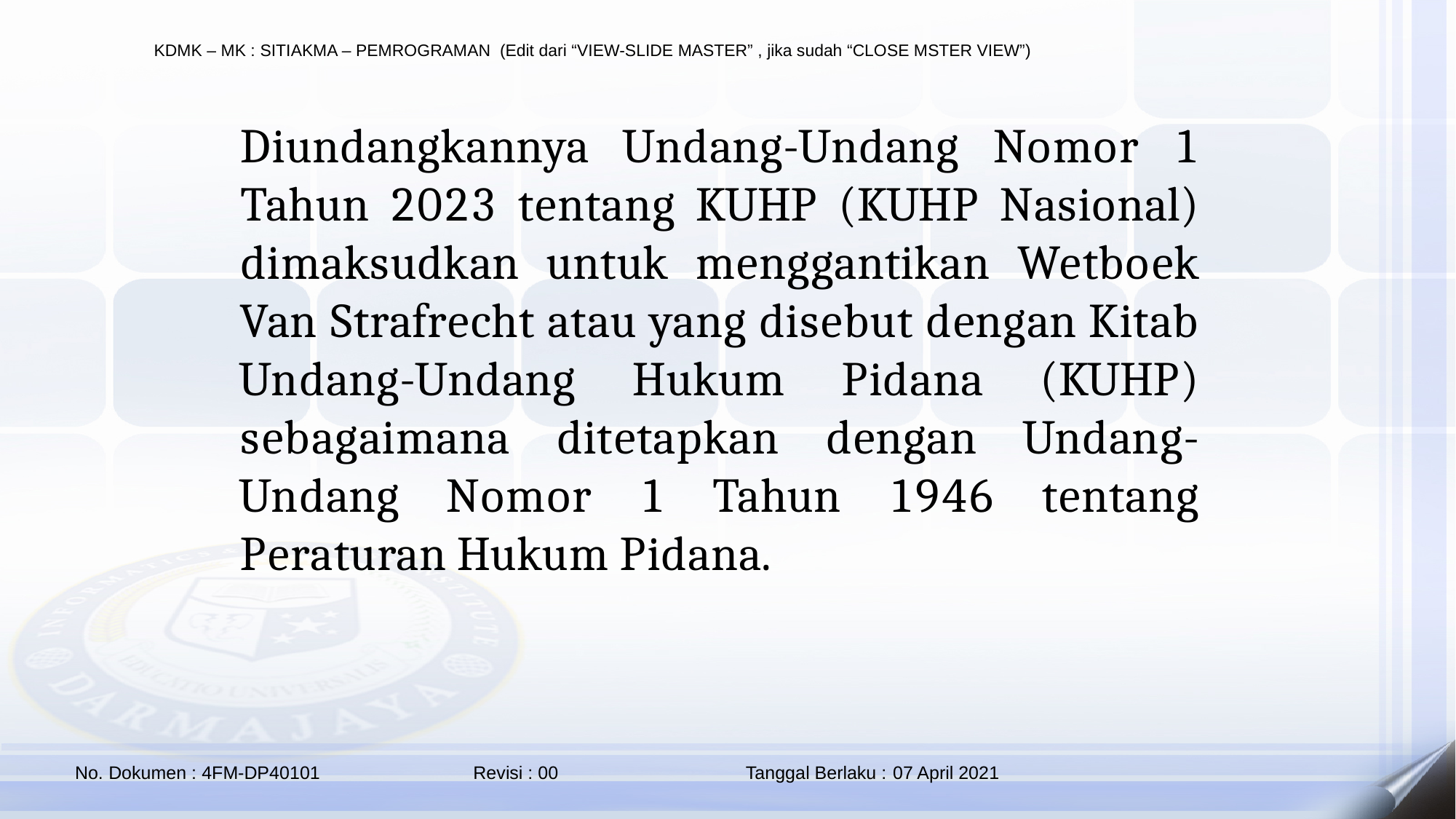

Diundangkannya Undang-Undang Nomor 1 Tahun 2023 tentang KUHP (KUHP Nasional) dimaksudkan untuk menggantikan Wetboek Van Strafrecht atau yang disebut dengan Kitab Undang-Undang Hukum Pidana (KUHP) sebagaimana ditetapkan dengan Undang-Undang Nomor 1 Tahun 1946 tentang Peraturan Hukum Pidana.